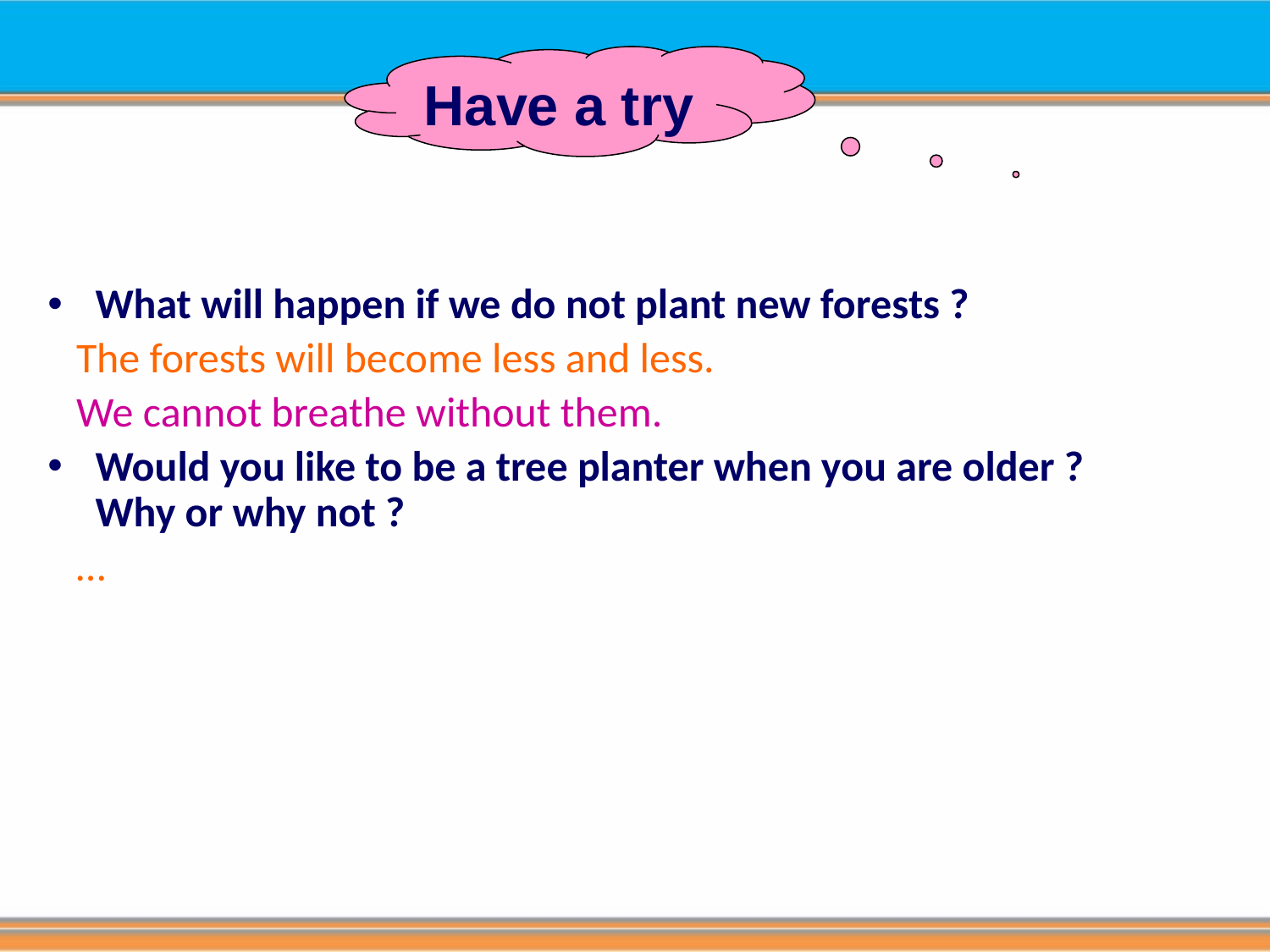

Have a try
What will happen if we do not plant new forests ?
   The forests will become less and less.
   We cannot breathe without them.
Would you like to be a tree planter when you are older ? Why or why not ?
   …